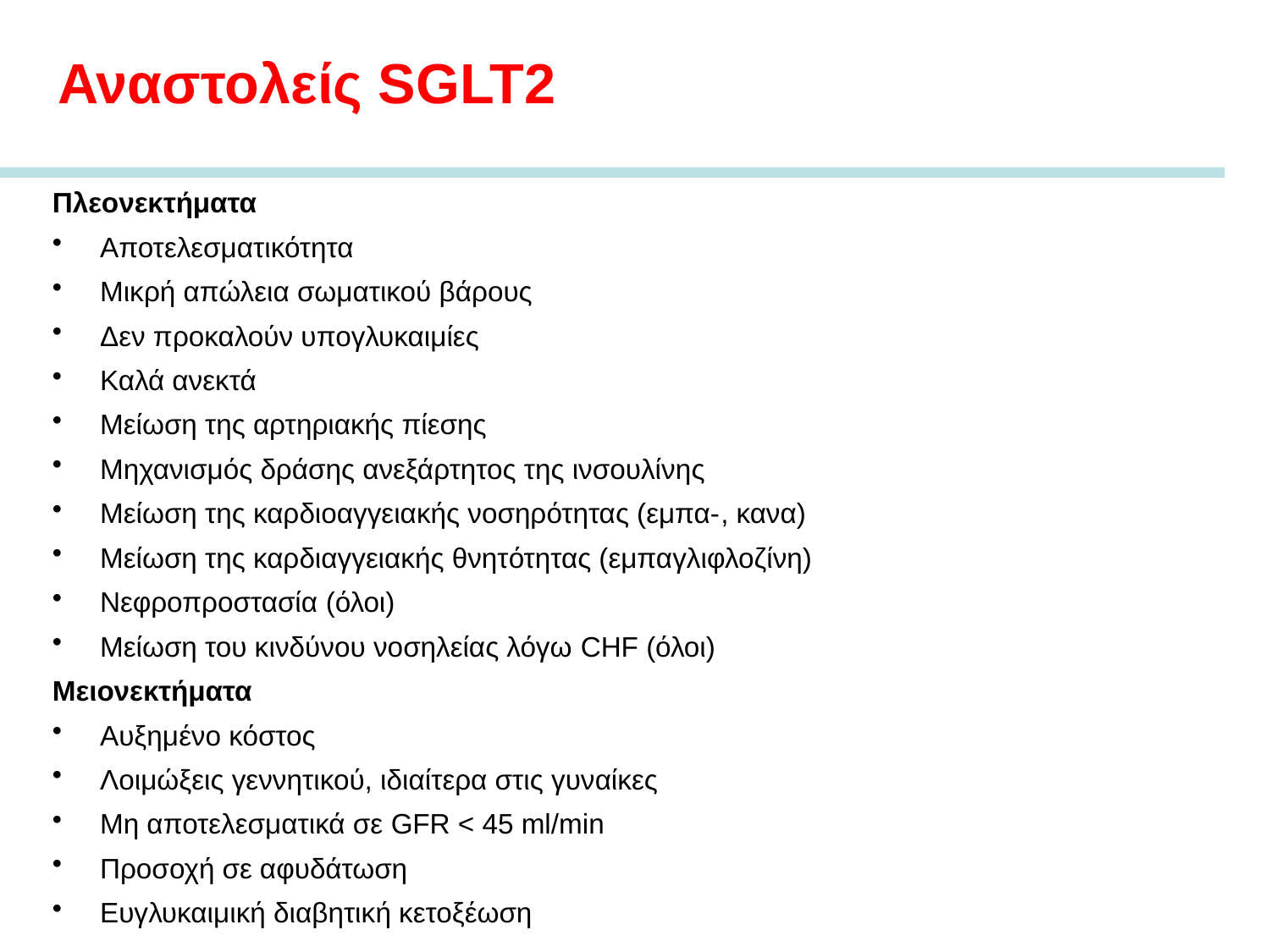

# Αναστολείς SGLT2
Πλεονεκτήματα
Αποτελεσματικότητα
Μικρή απώλεια σωματικού βάρους
Δεν προκαλούν υπογλυκαιμίες
Καλά ανεκτά
Μείωση της αρτηριακής πίεσης
Μηχανισμός δράσης ανεξάρτητος της ινσουλίνης
Μείωση της καρδιοαγγειακής νοσηρότητας (εμπα-, κανα)
Μείωση της καρδιαγγειακής θνητότητας (εμπαγλιφλοζίνη)
Νεφροπροστασία (όλοι)
Μείωση του κινδύνου νοσηλείας λόγω CHF (όλοι)
Μειονεκτήματα
Αυξημένο κόστος
Λοιμώξεις γεννητικού, ιδιαίτερα στις γυναίκες
Μη αποτελεσματικά σε GFR < 45 ml/min
Προσοχή σε αφυδάτωση
Ευγλυκαιμική διαβητική κετοξέωση